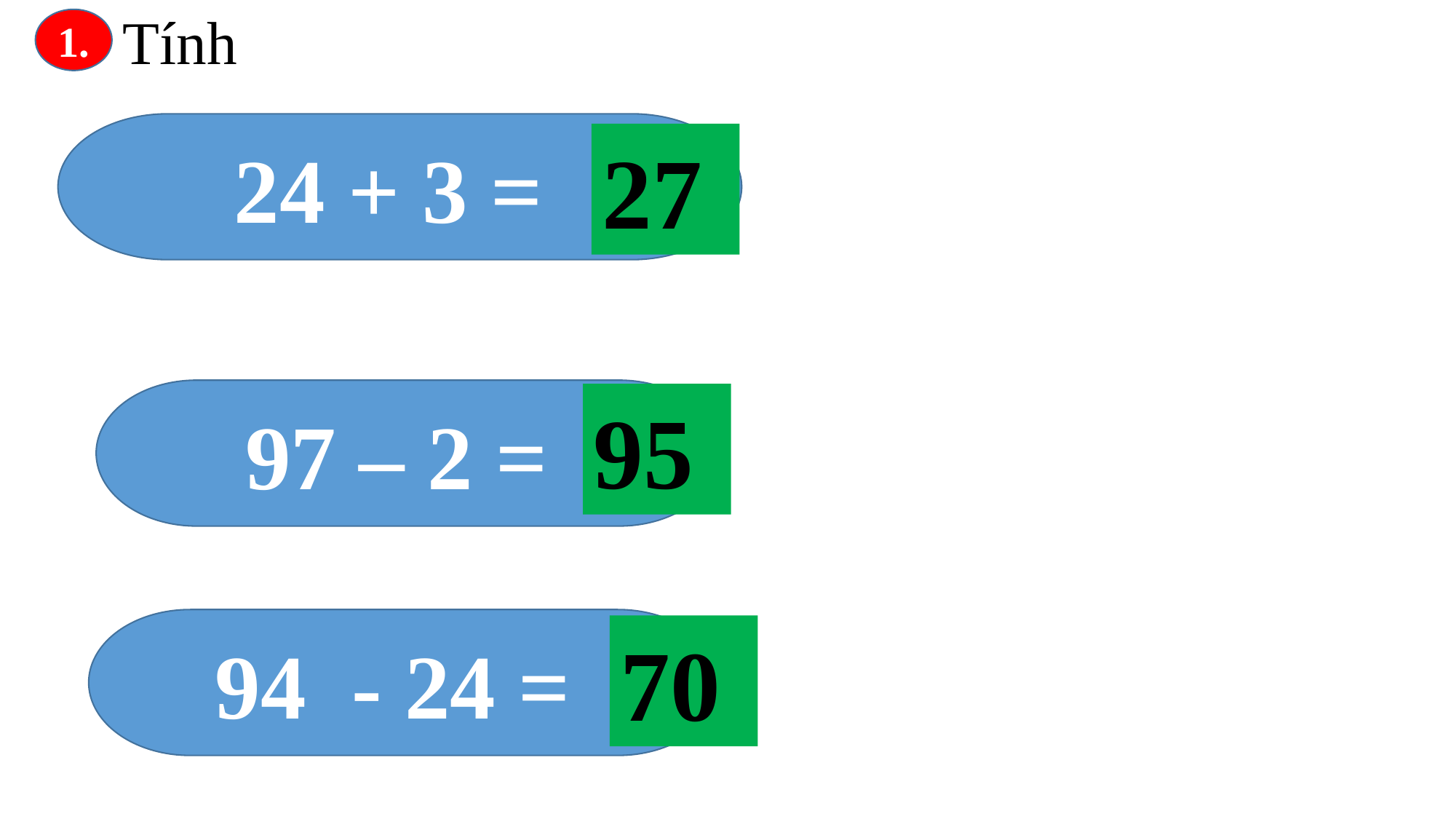

Tính
1.
24 + 3 =
27
97 – 2 =
95
94  - 24 =
70